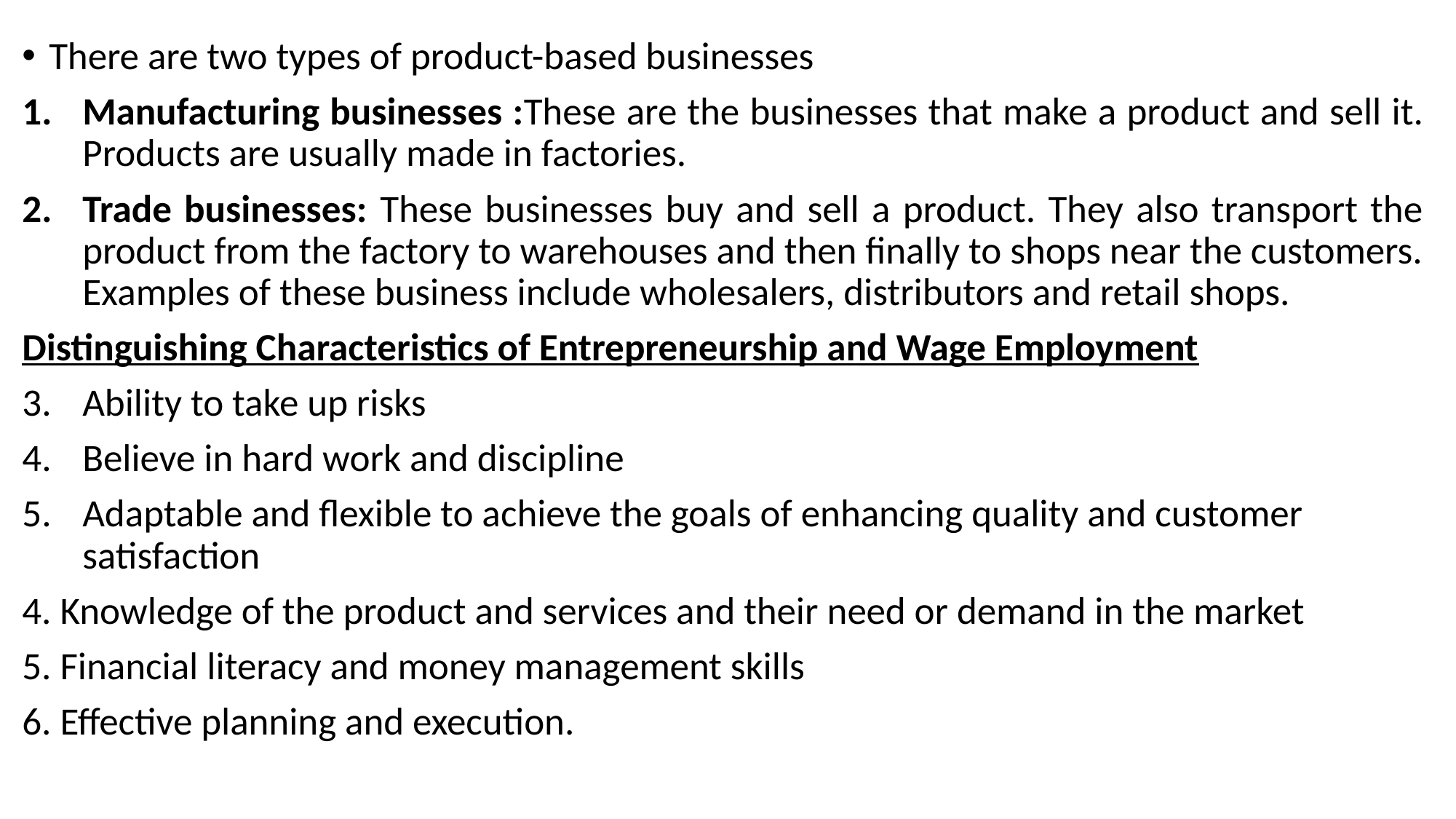

There are two types of product-based businesses
Manufacturing businesses :These are the businesses that make a product and sell it. Products are usually made in factories.
Trade businesses: These businesses buy and sell a product. They also transport the product from the factory to warehouses and then finally to shops near the customers. Examples of these business include wholesalers, distributors and retail shops.
Distinguishing Characteristics of Entrepreneurship and Wage Employment
Ability to take up risks
Believe in hard work and discipline
Adaptable and flexible to achieve the goals of enhancing quality and customer satisfaction
4. Knowledge of the product and services and their need or demand in the market
5. Financial literacy and money management skills
6. Effective planning and execution.